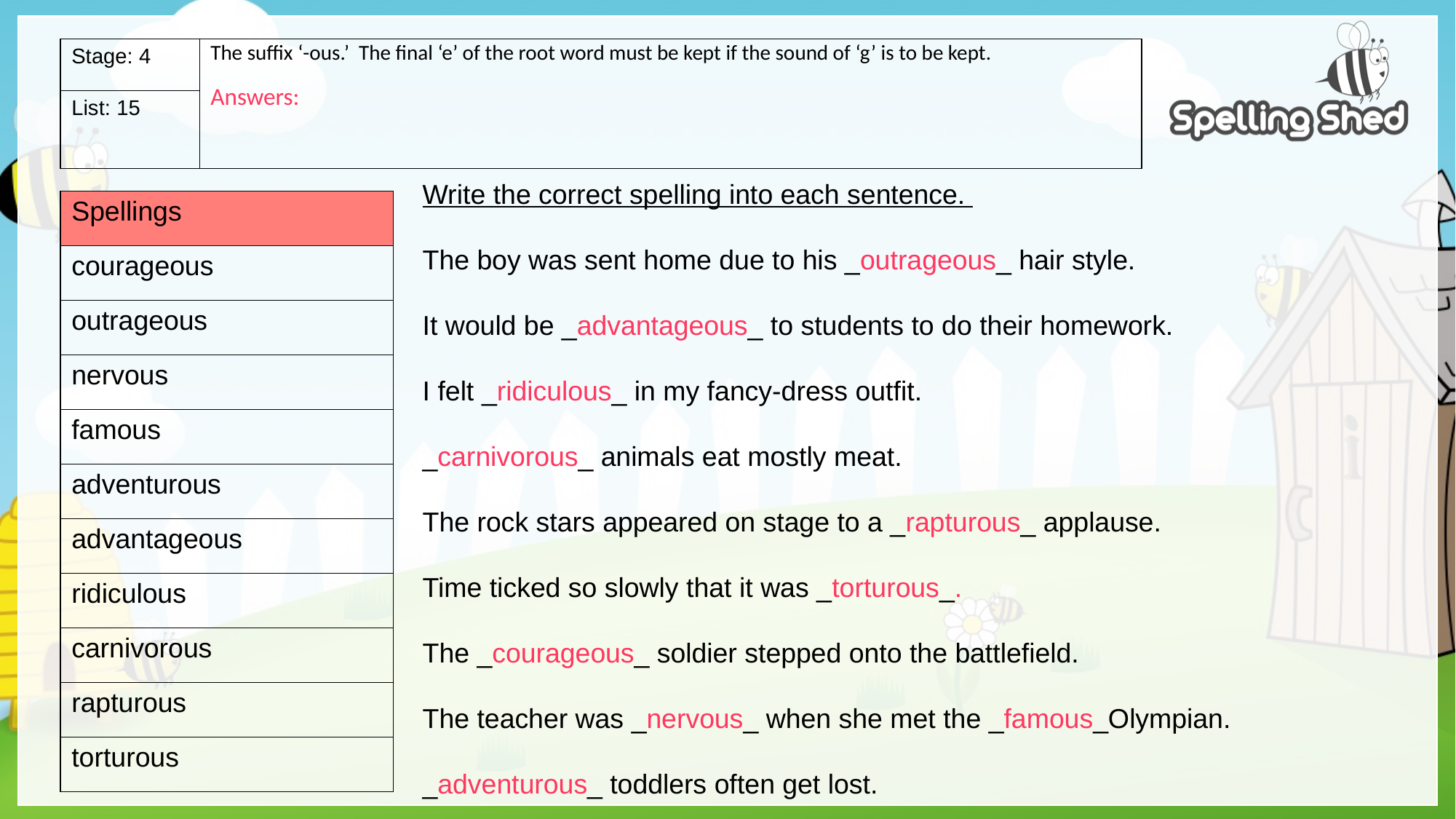

| Stage: 4 | The suffix ‘-ous.’ The final ‘e’ of the root word must be kept if the sound of ‘g’ is to be kept. Answers: |
| --- | --- |
| List: 15 |  |
Write the correct spelling into each sentence.

The boy was sent home due to his _outrageous_ hair style.

It would be _advantageous_ to students to do their homework.

I felt _ridiculous_ in my fancy-dress outfit.

_carnivorous_ animals eat mostly meat.

The rock stars appeared on stage to a _rapturous_ applause.

Time ticked so slowly that it was _torturous_.

The _courageous_ soldier stepped onto the battlefield.

The teacher was _nervous_ when she met the _famous_Olympian.

_adventurous_ toddlers often get lost.
| Spellings |
| --- |
| courageous |
| outrageous |
| nervous |
| famous |
| adventurous |
| advantageous |
| ridiculous |
| carnivorous |
| rapturous |
| torturous |